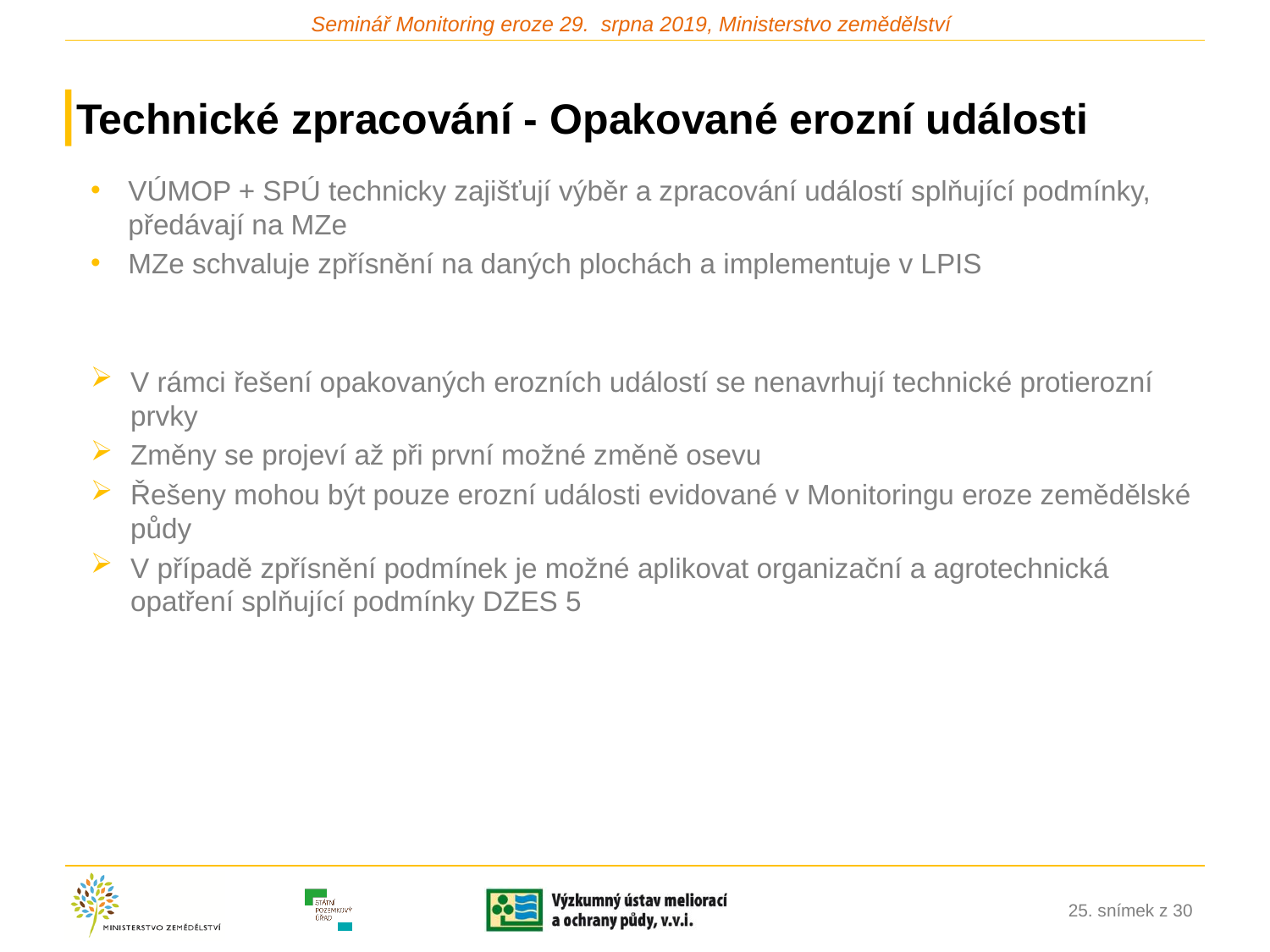

# Technické zpracování - Opakované erozní události
VÚMOP + SPÚ technicky zajišťují výběr a zpracování událostí splňující podmínky, předávají na MZe
MZe schvaluje zpřísnění na daných plochách a implementuje v LPIS

V rámci řešení opakovaných erozních událostí se nenavrhují technické protierozní prvky
Změny se projeví až při první možné změně osevu
Řešeny mohou být pouze erozní události evidované v Monitoringu eroze zemědělské půdy
V případě zpřísnění podmínek je možné aplikovat organizační a agrotechnická opatření splňující podmínky DZES 5